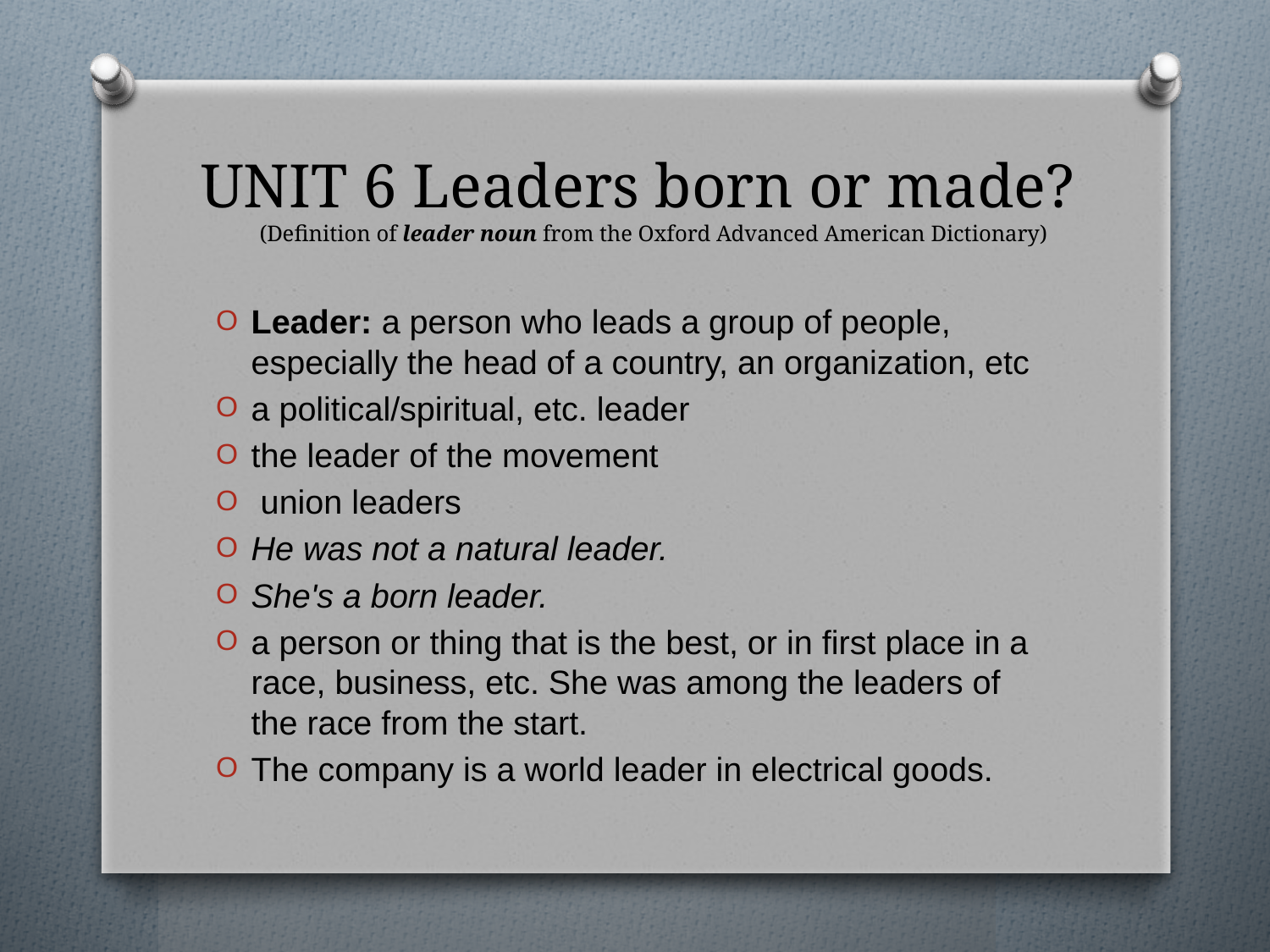

# UNIT 6 Leaders born or made? (Definition of leader noun from the Oxford Advanced American Dictionary)
Leader: a person who leads a group of people, especially the head of a country, an organization, etc
a political/spiritual, etc. leader
the leader of the movement
 union leaders
He was not a natural leader.
She's a born leader.
a person or thing that is the best, or in first place in a race, business, etc. She was among the leaders of the race from the start.
The company is a world leader in electrical goods.